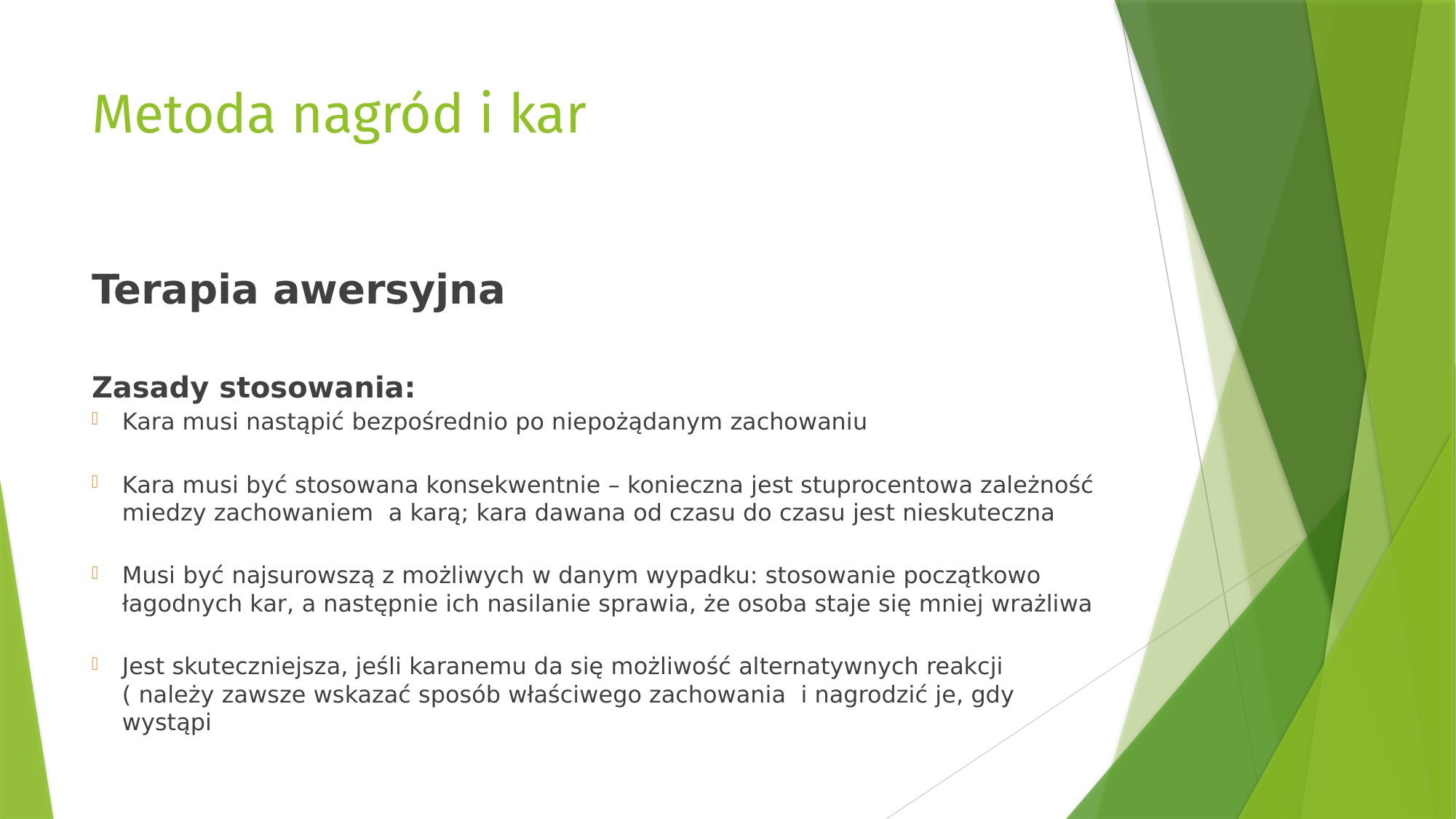

# Metoda nagród i kar
Terapia awersyjna

Zasady stosowania:
Kara musi nastąpić bezpośrednio po niepożądanym zachowaniu

Kara musi być stosowana konsekwentnie – konieczna jest stuprocentowa zależność miedzy zachowaniem  a karą; kara dawana od czasu do czasu jest nieskuteczna

Musi być najsurowszą z możliwych w danym wypadku: stosowanie początkowo łagodnych kar, a następnie ich nasilanie sprawia, że osoba staje się mniej wrażliwa

Jest skuteczniejsza, jeśli karanemu da się możliwość alternatywnych reakcji ( należy zawsze wskazać sposób właściwego zachowania  i nagrodzić je, gdy wystąpi